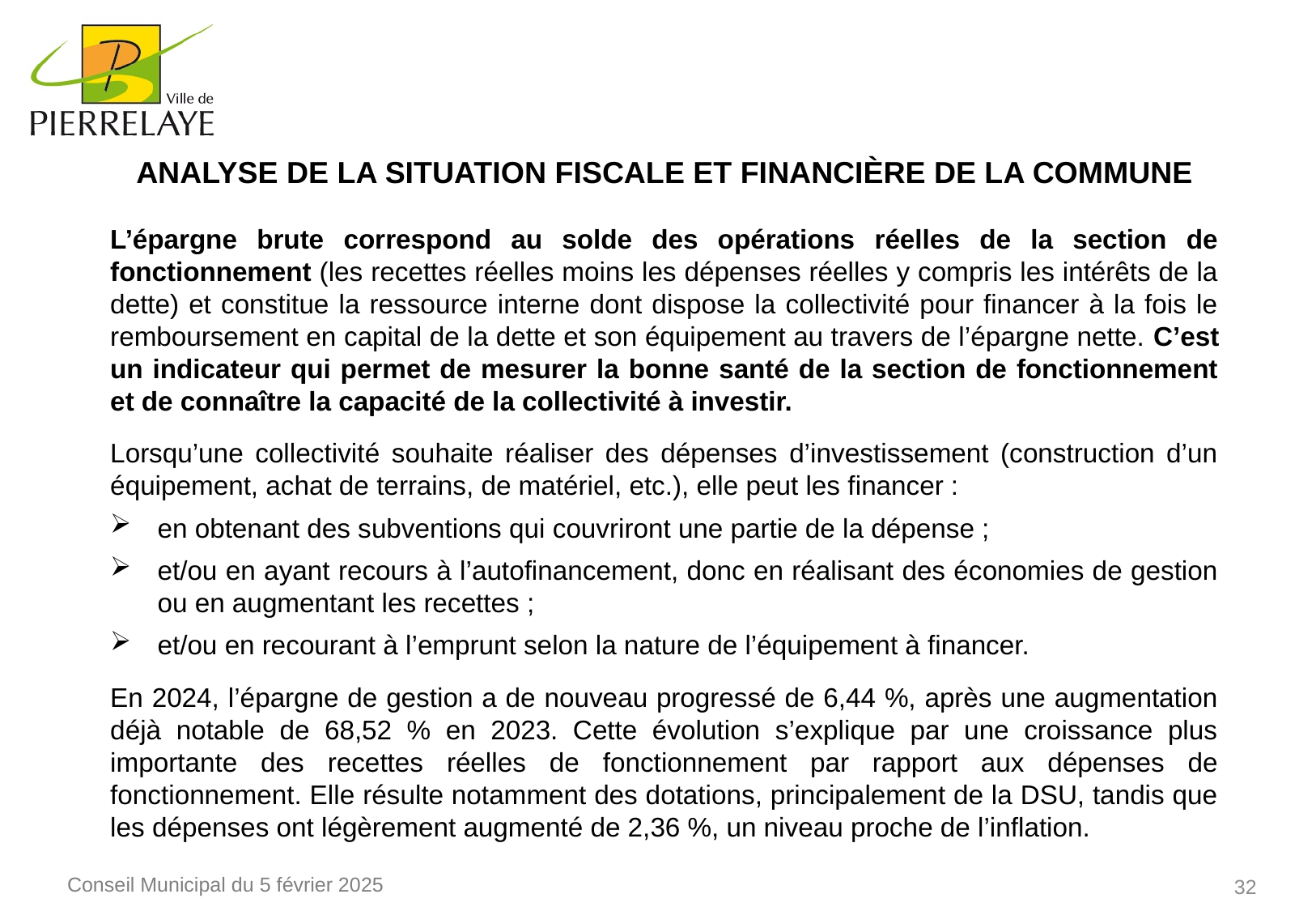

Analyse de la situation fiscale et financière de la Commune

L’épargne brute correspond au solde des opérations réelles de la section de fonctionnement (les recettes réelles moins les dépenses réelles y compris les intérêts de la dette) et constitue la ressource interne dont dispose la collectivité pour financer à la fois le remboursement en capital de la dette et son équipement au travers de l’épargne nette. C’est un indicateur qui permet de mesurer la bonne santé de la section de fonctionnement et de connaître la capacité de la collectivité à investir.
Lorsqu’une collectivité souhaite réaliser des dépenses d’investissement (construction d’un équipement, achat de terrains, de matériel, etc.), elle peut les financer :
en obtenant des subventions qui couvriront une partie de la dépense ;
et/ou en ayant recours à l’autofinancement, donc en réalisant des économies de gestion ou en augmentant les recettes ;
et/ou en recourant à l’emprunt selon la nature de l’équipement à financer.
En 2024, l’épargne de gestion a de nouveau progressé de 6,44 %, après une augmentation déjà notable de 68,52 % en 2023. Cette évolution s’explique par une croissance plus importante des recettes réelles de fonctionnement par rapport aux dépenses de fonctionnement. Elle résulte notamment des dotations, principalement de la DSU, tandis que les dépenses ont légèrement augmenté de 2,36 %, un niveau proche de l’inflation.
32
Conseil Municipal du 5 février 2025